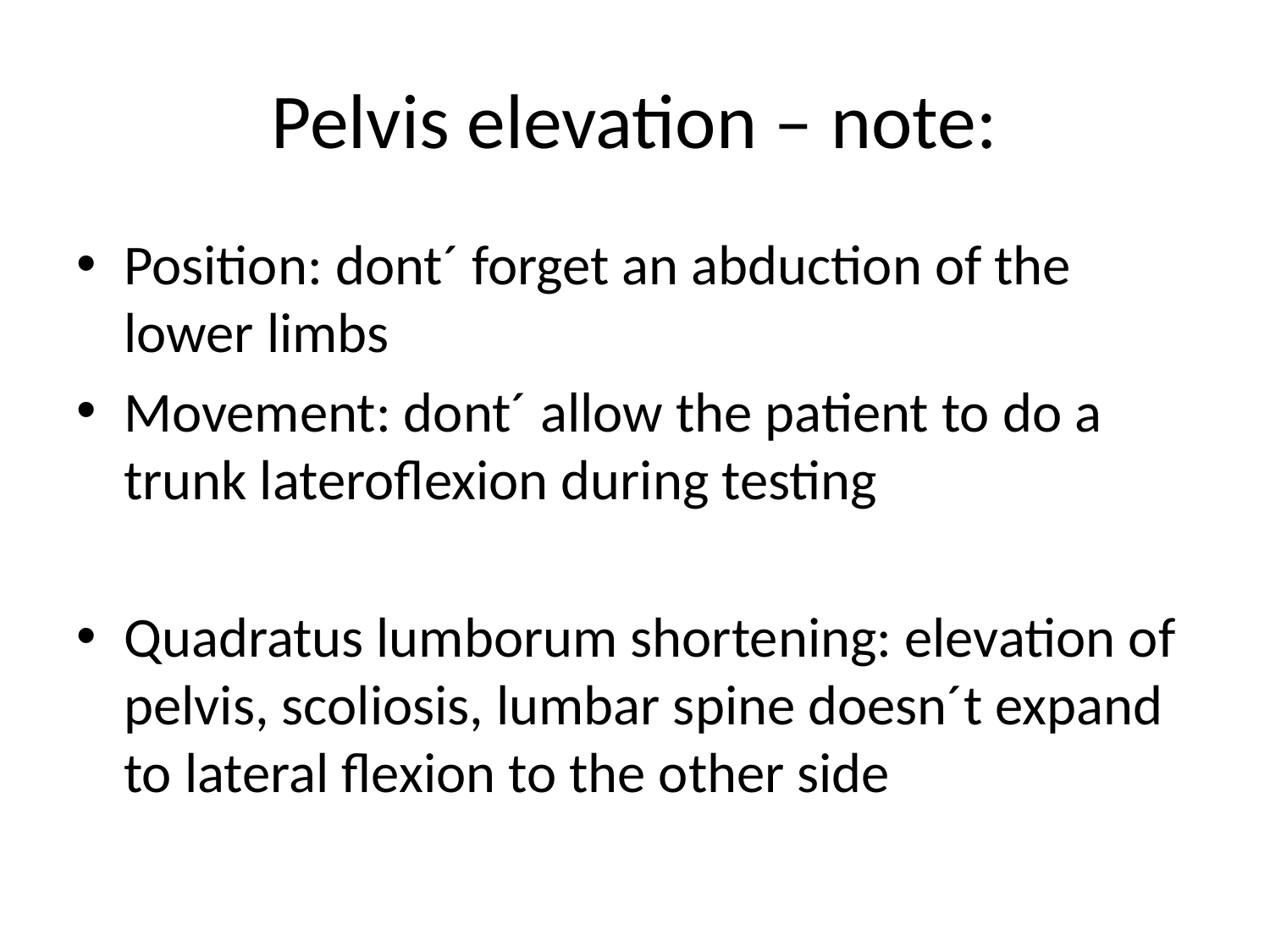

# Pelvis elevation – note:
Position: dont´ forget an abduction of the lower limbs
Movement: dont´ allow the patient to do a trunk lateroflexion during testing

Quadratus lumborum shortening: elevation of pelvis, scoliosis, lumbar spine doesn´t expand to lateral flexion to the other side